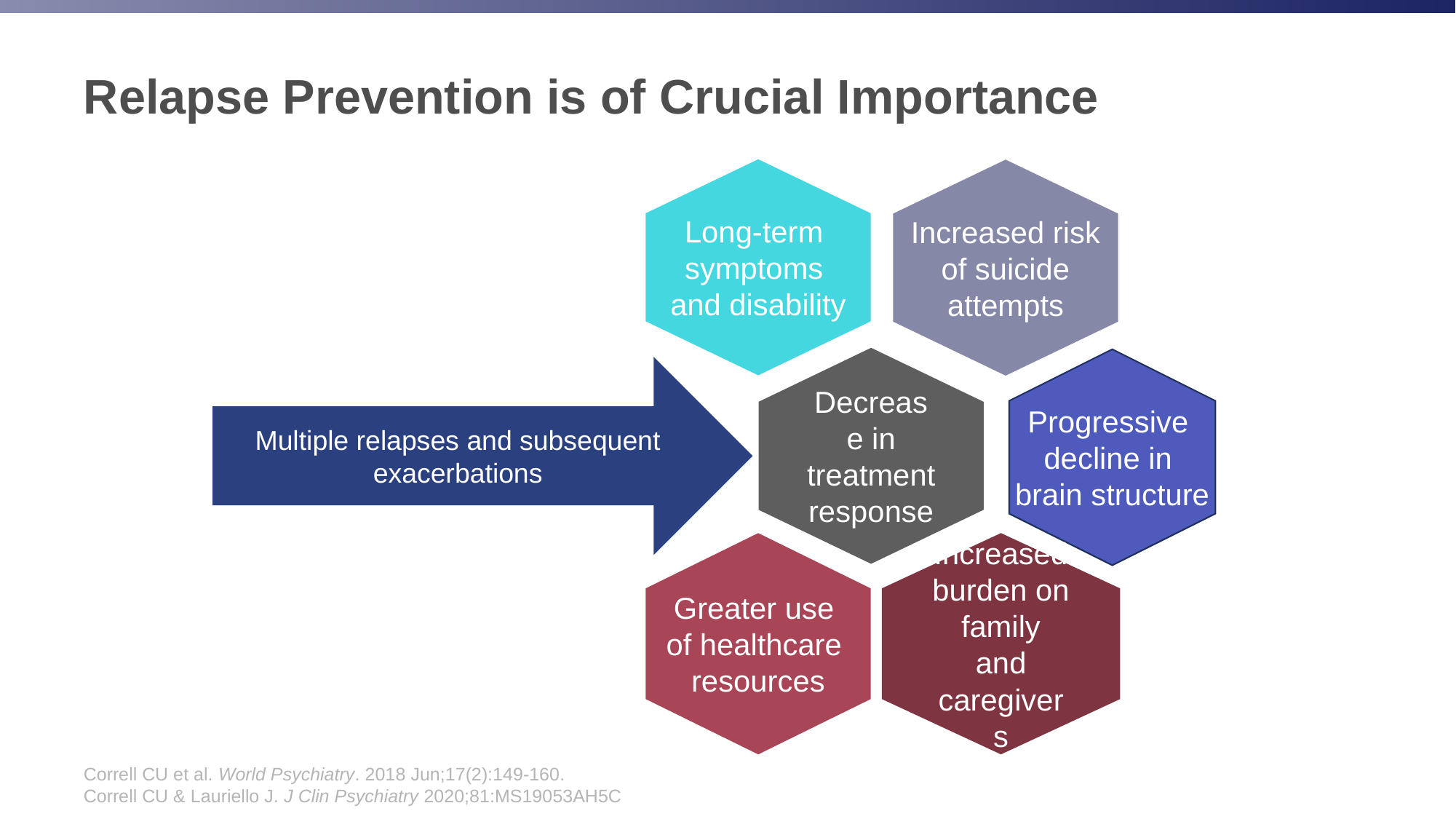

# Relapse Prevention is of Crucial Importance
Long-term
symptoms
and disability
Increased risk
 of suicide
attempts
Decrease in treatment response
Progressive
decline in
brain structure
Multiple relapses and subsequent exacerbations
Increased burden on family and caregivers
Greater use
of healthcare
resources
Correll CU et al. World Psychiatry. 2018 Jun;17(2):149-160.
Correll CU & Lauriello J. J Clin Psychiatry 2020;81:MS19053AH5C